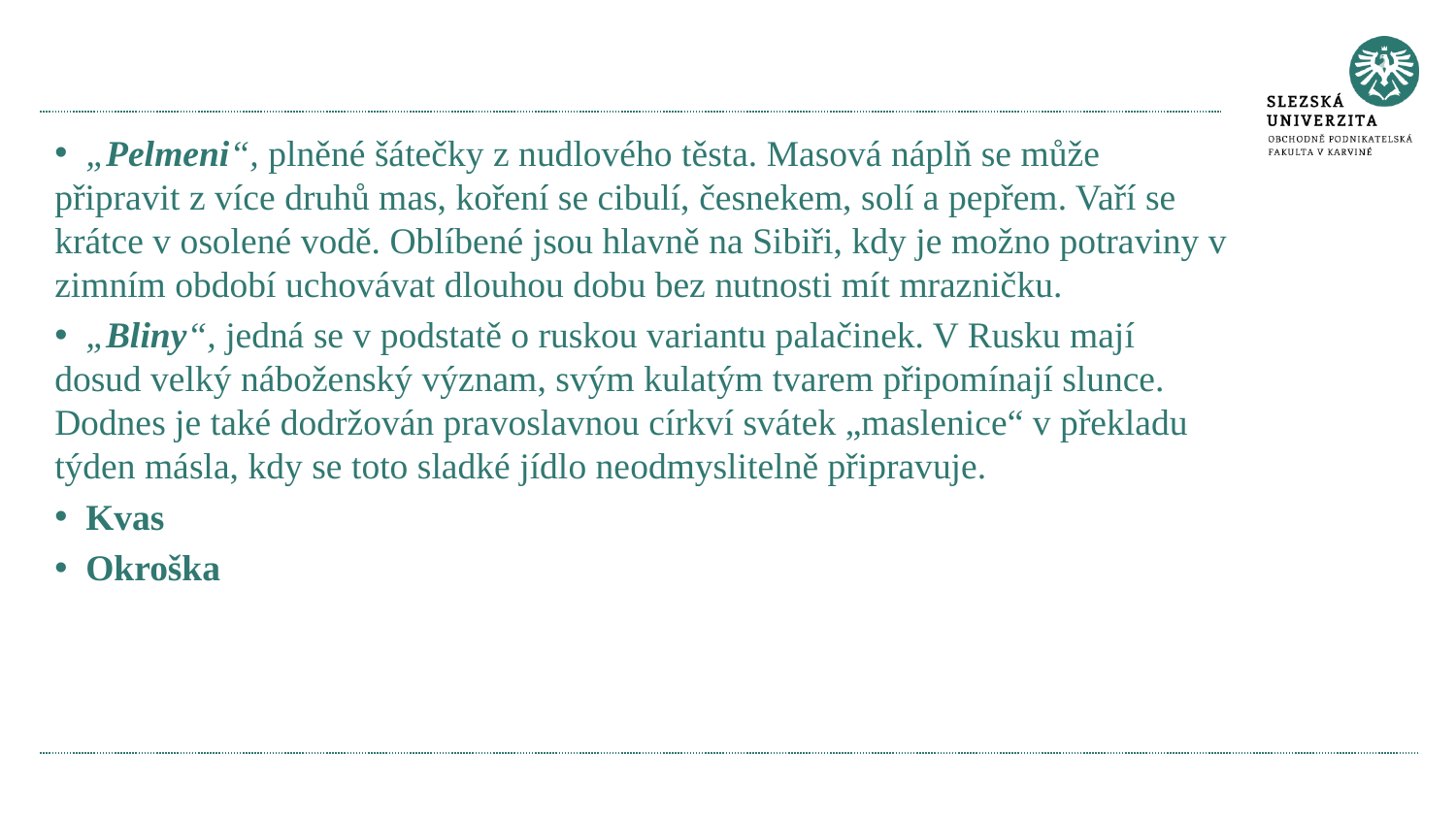

„Pelmeni“, plněné šátečky z nudlového těsta. Masová náplň se může připravit z více druhů mas, koření se cibulí, česnekem, solí a pepřem. Vaří se krátce v osolené vodě. Oblíbené jsou hlavně na Sibiři, kdy je možno potraviny v zimním období uchovávat dlouhou dobu bez nutnosti mít mrazničku.
  „Bliny“, jedná se v podstatě o ruskou variantu palačinek. V Rusku mají dosud velký náboženský význam, svým kulatým tvarem připomínají slunce. Dodnes je také dodržován pravoslavnou církví svátek „maslenice“ v překladu týden másla, kdy se toto sladké jídlo neodmyslitelně připravuje.
  Kvas
  Okroška